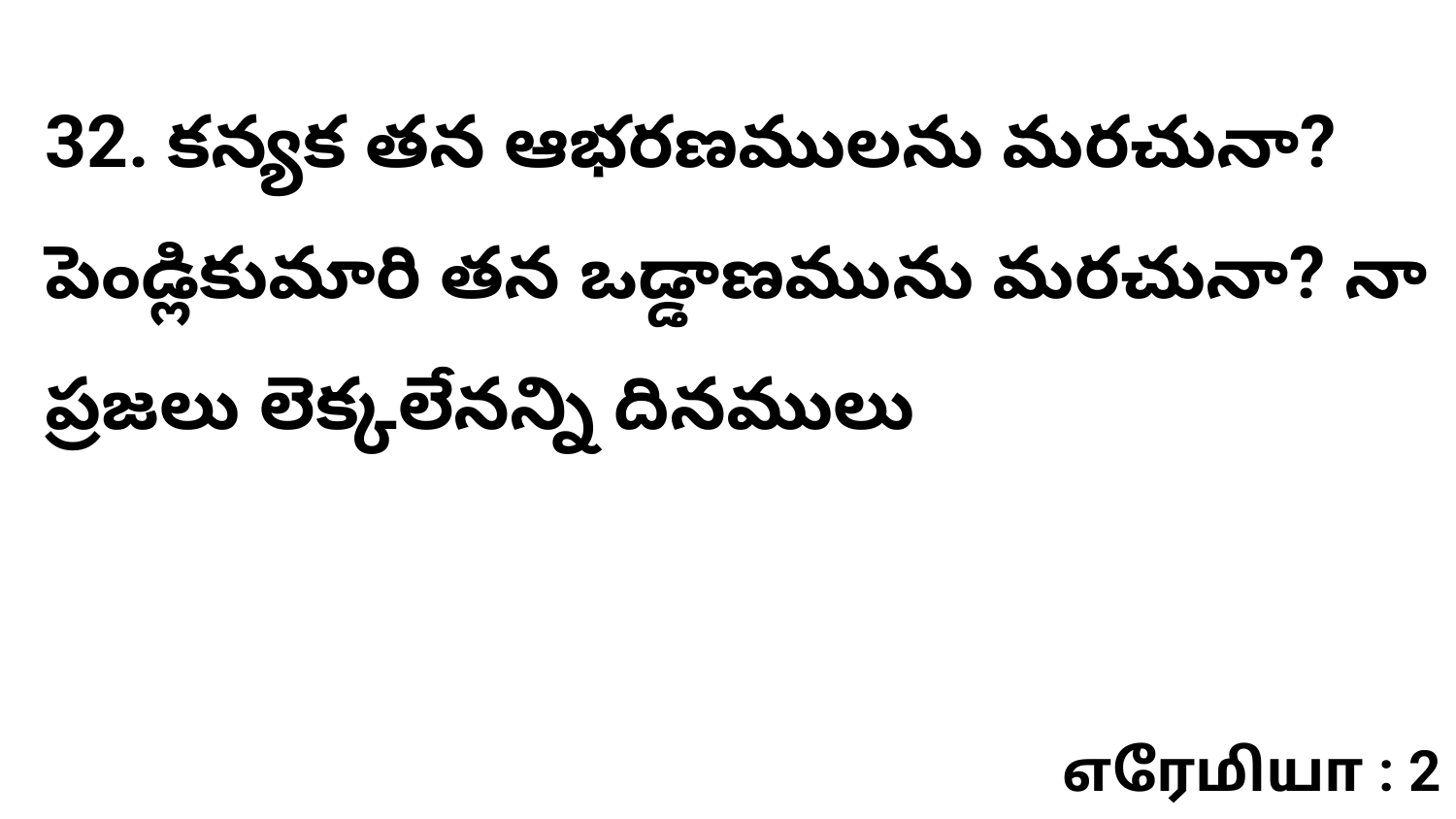

32. కన్యక తన ఆభరణములను మరచునా? పెండ్లికుమారి తన ఒడ్డాణమును మరచునా? నా ప్రజలు లెక్కలేనన్ని దినములు
எரேமியா : 2